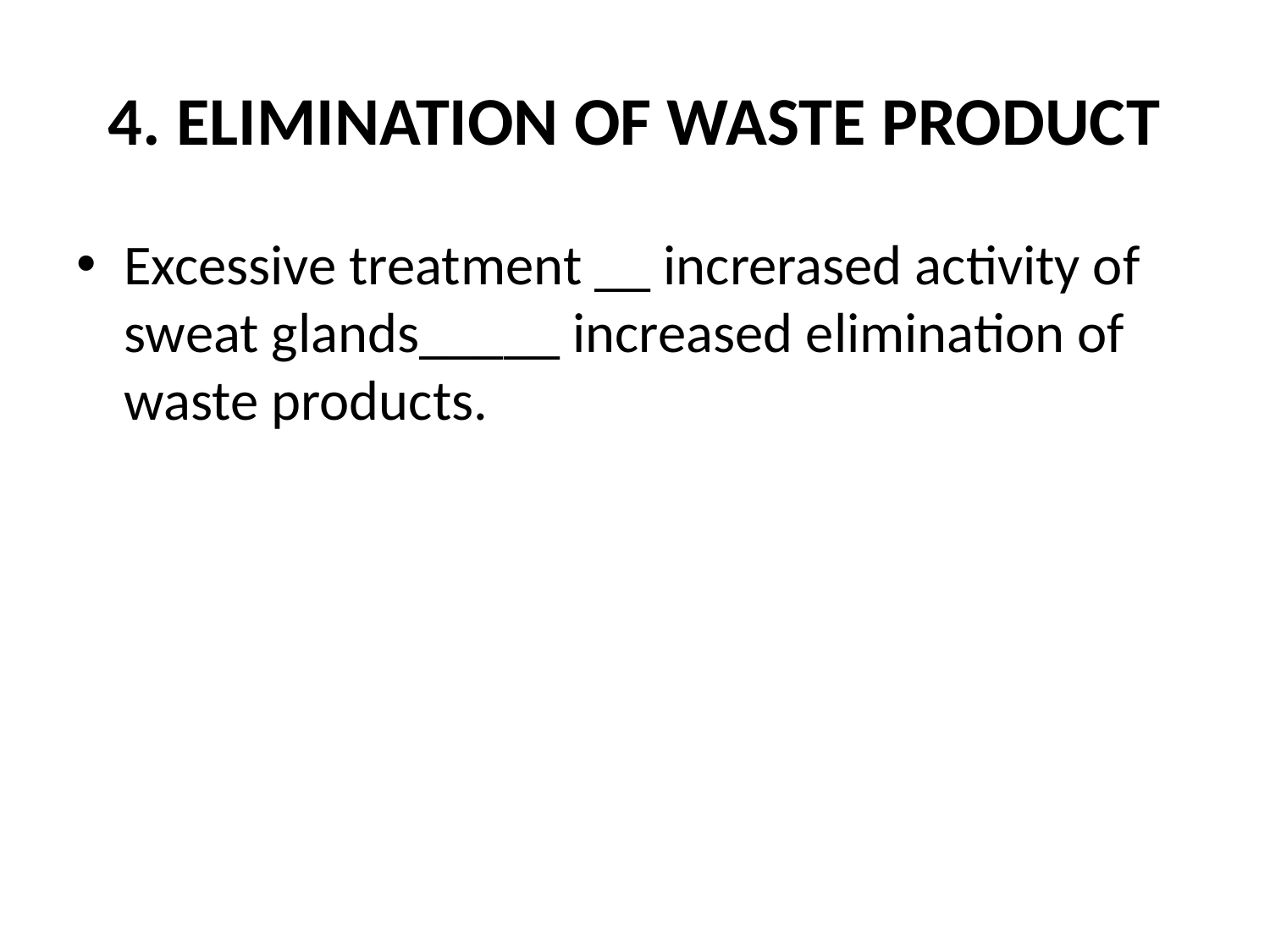

# 4. ELIMINATION OF WASTE PRODUCT
Excessive treatment __ increrased activity of sweat glands_____ increased elimination of waste products.